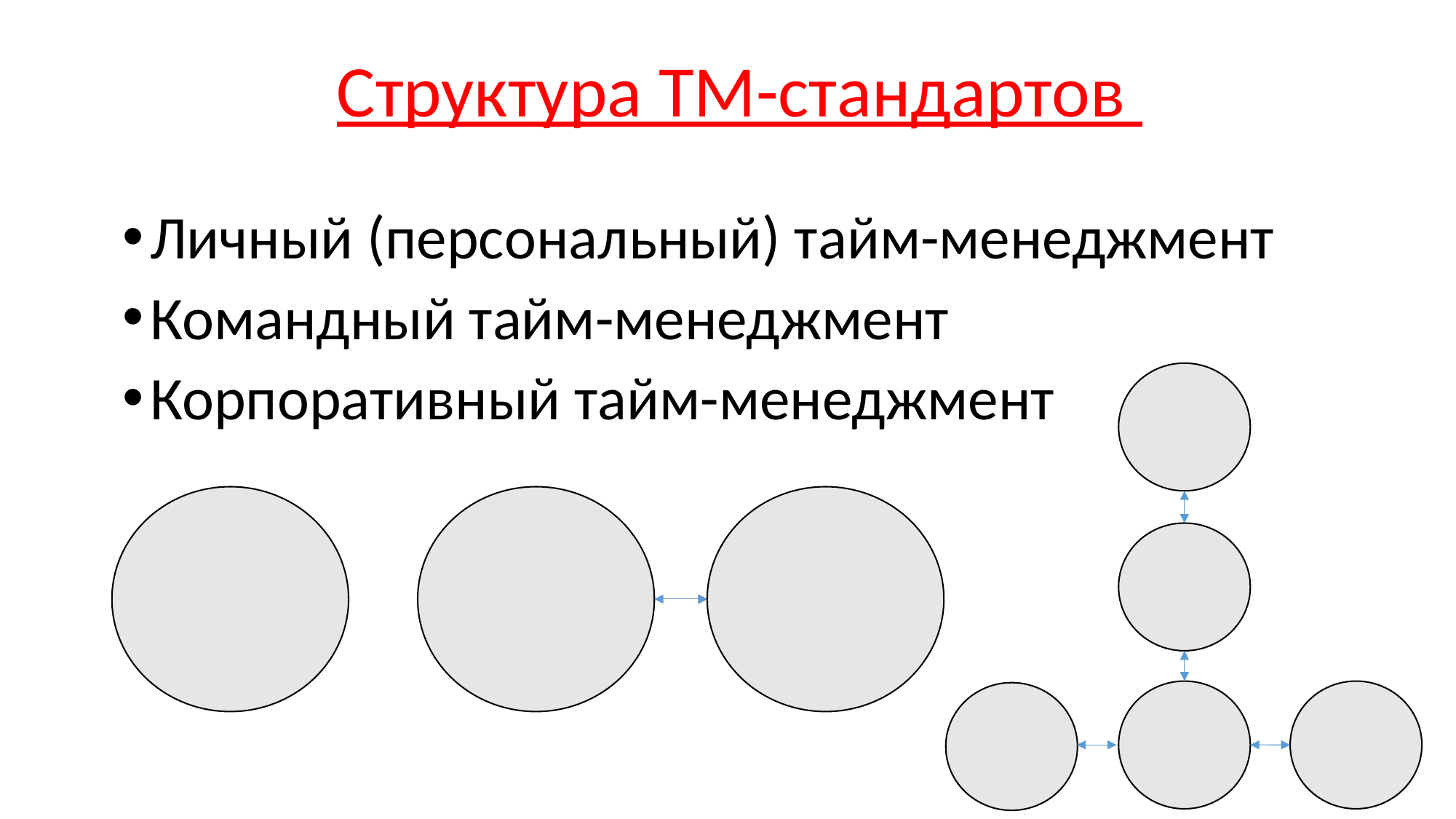

# Структура ТМ-стандартов
Личный (персональный) тайм-менеджмент
Командный тайм-менеджмент
Корпоративный тайм-менеджмент